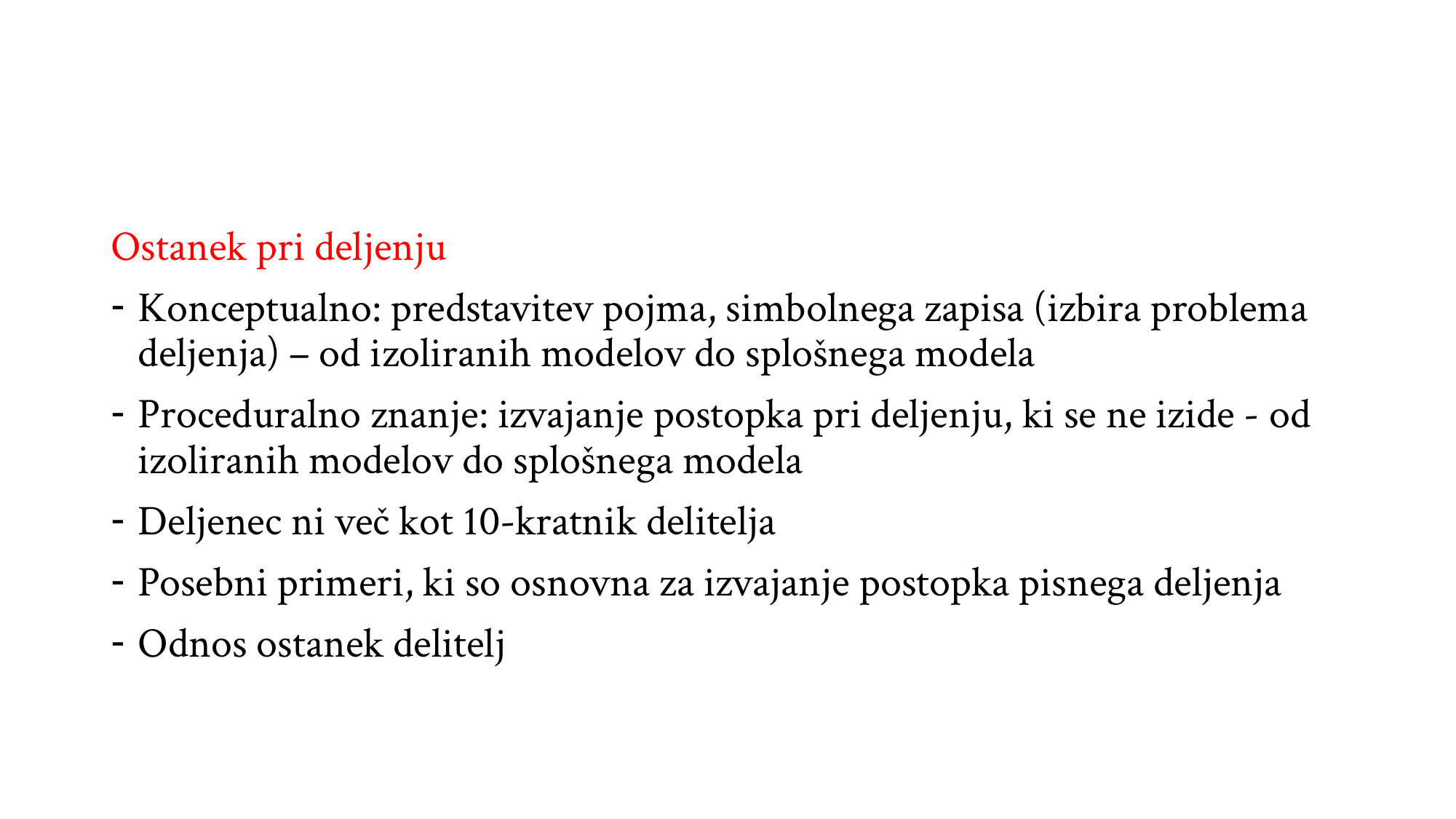

#
Ostanek pri deljenju
Konceptualno: predstavitev pojma, simbolnega zapisa (izbira problema deljenja) – od izoliranih modelov do splošnega modela
Proceduralno znanje: izvajanje postopka pri deljenju, ki se ne izide - od izoliranih modelov do splošnega modela
Deljenec ni več kot 10-kratnik delitelja
Posebni primeri, ki so osnovna za izvajanje postopka pisnega deljenja
Odnos ostanek delitelj